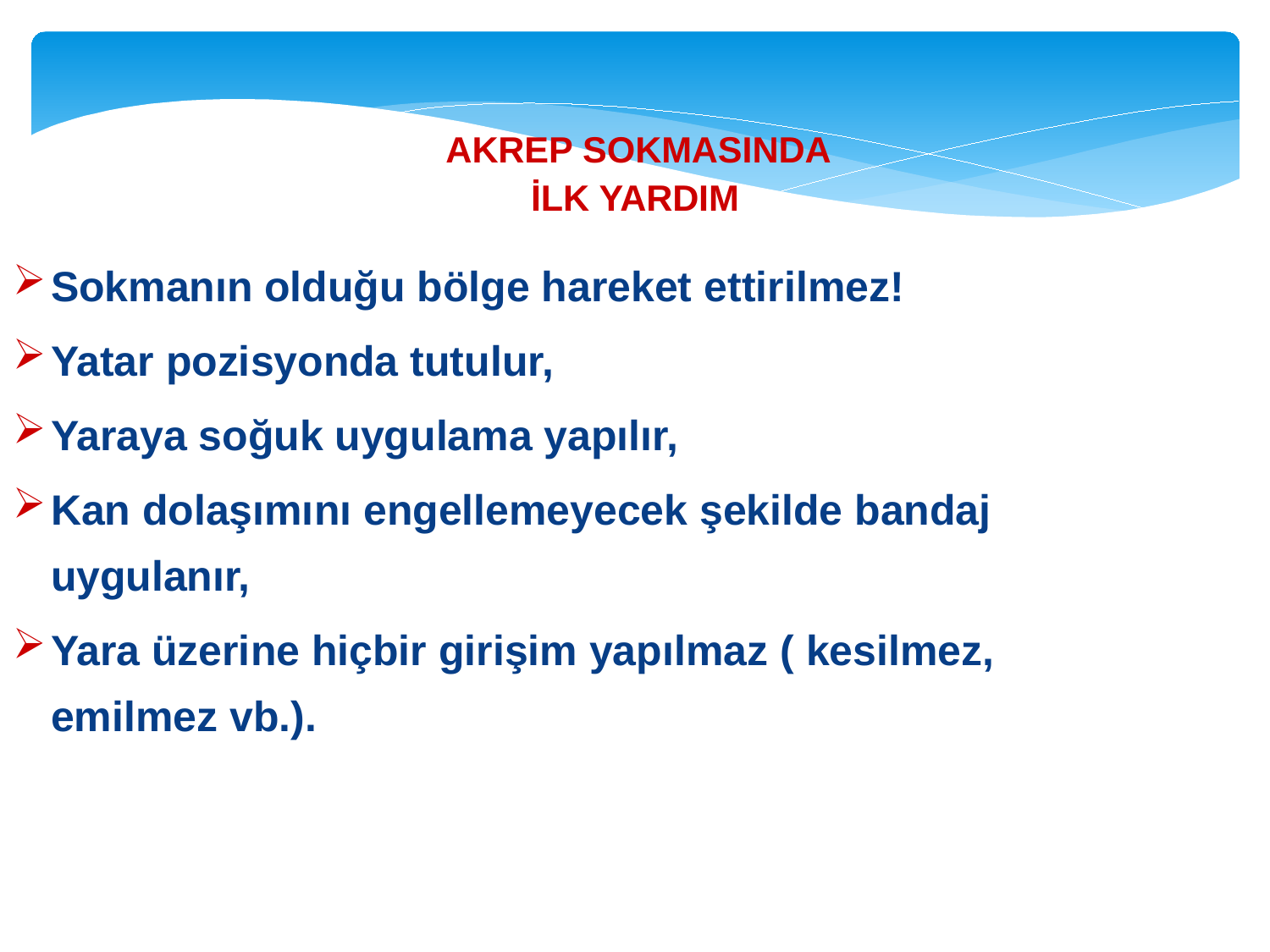

AKREP SOKMASINDA
İLK YARDIM
Sokmanın olduğu bölge hareket ettirilmez!
Yatar pozisyonda tutulur,
Yaraya soğuk uygulama yapılır,
Kan dolaşımını engellemeyecek şekilde bandaj uygulanır,
Yara üzerine hiçbir girişim yapılmaz ( kesilmez, emilmez vb.).